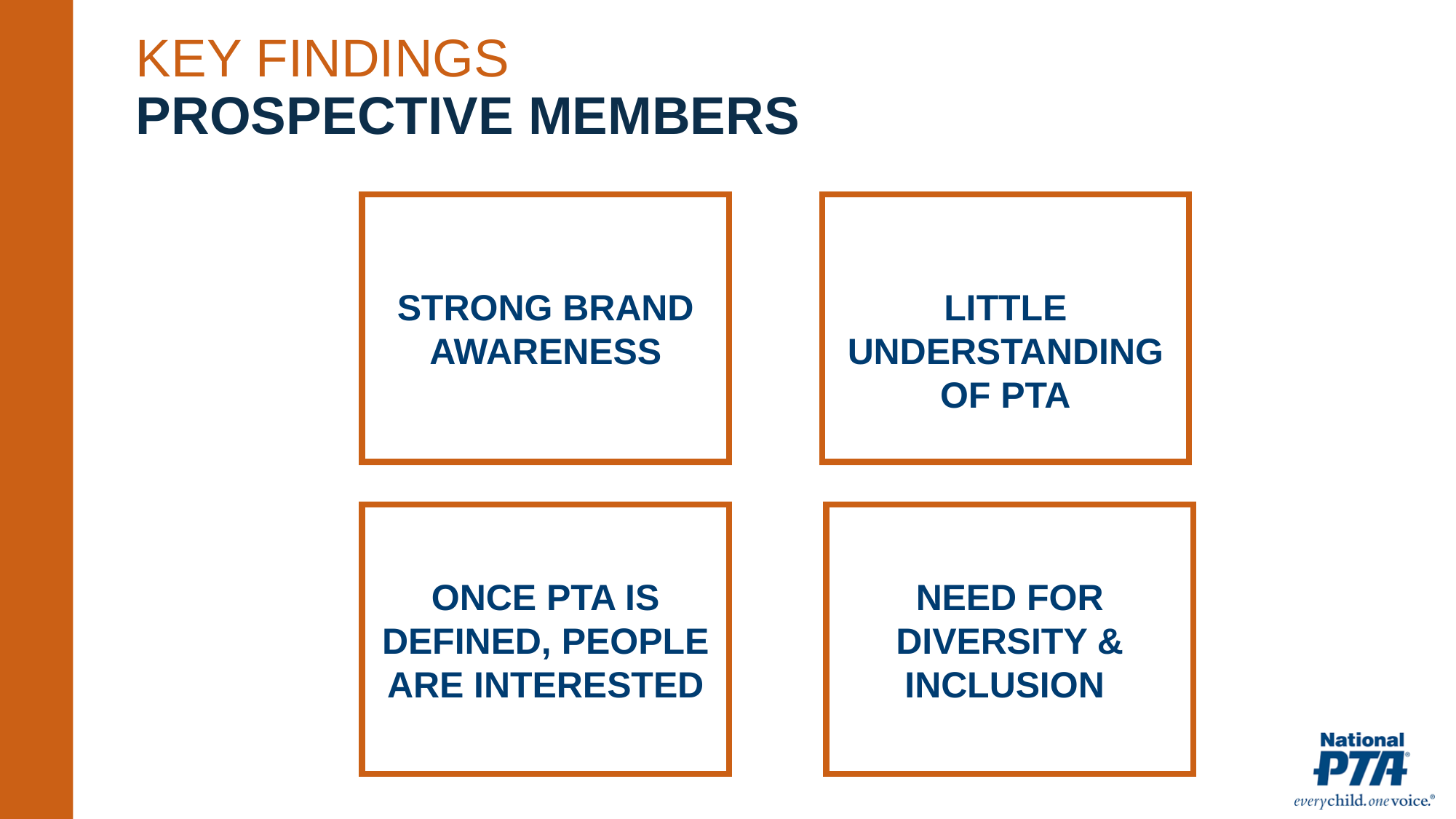

key Findings
Prospective Members

STRONG BRAND AWARENESS

LITTLE UNDERSTANDING OF PTA

NEED FOR DIVERSITY & INCLUSION

ONCE PTA IS DEFINED, PEOPLE ARE INTERESTED